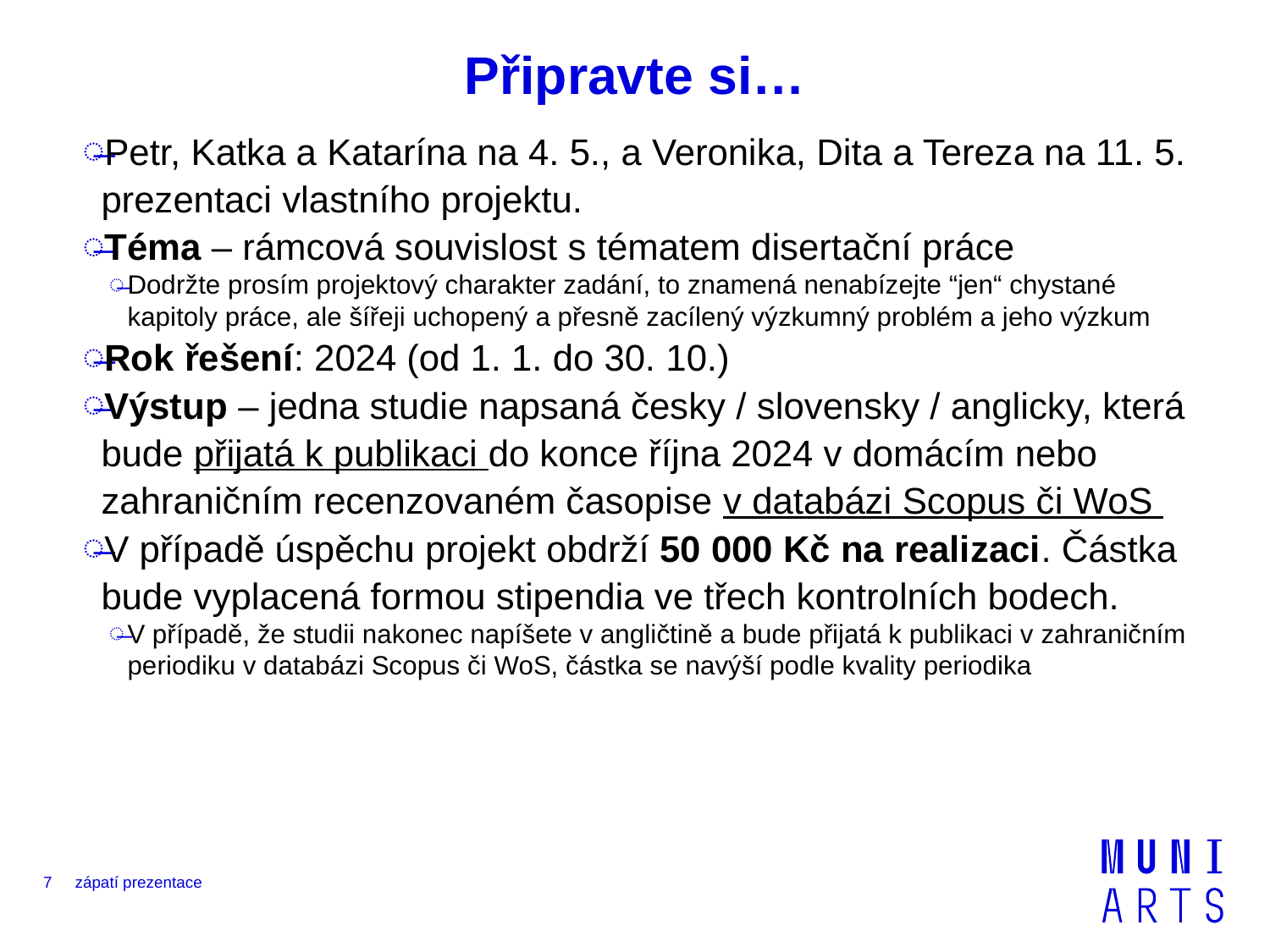

# Připravte si…
Petr, Katka a Katarína na 4. 5., a Veronika, Dita a Tereza na 11. 5. prezentaci vlastního projektu.
Téma – rámcová souvislost s tématem disertační práce
Dodržte prosím projektový charakter zadání, to znamená nenabízejte “jen“ chystané kapitoly práce, ale šířeji uchopený a přesně zacílený výzkumný problém a jeho výzkum
Rok řešení: 2024 (od 1. 1. do 30. 10.)
Výstup – jedna studie napsaná česky / slovensky / anglicky, která bude přijatá k publikaci do konce října 2024 v domácím nebo zahraničním recenzovaném časopise v databázi Scopus či WoS
V případě úspěchu projekt obdrží 50 000 Kč na realizaci. Částka bude vyplacená formou stipendia ve třech kontrolních bodech.
V případě, že studii nakonec napíšete v angličtině a bude přijatá k publikaci v zahraničním periodiku v databázi Scopus či WoS, částka se navýší podle kvality periodika

7
zápatí prezentace